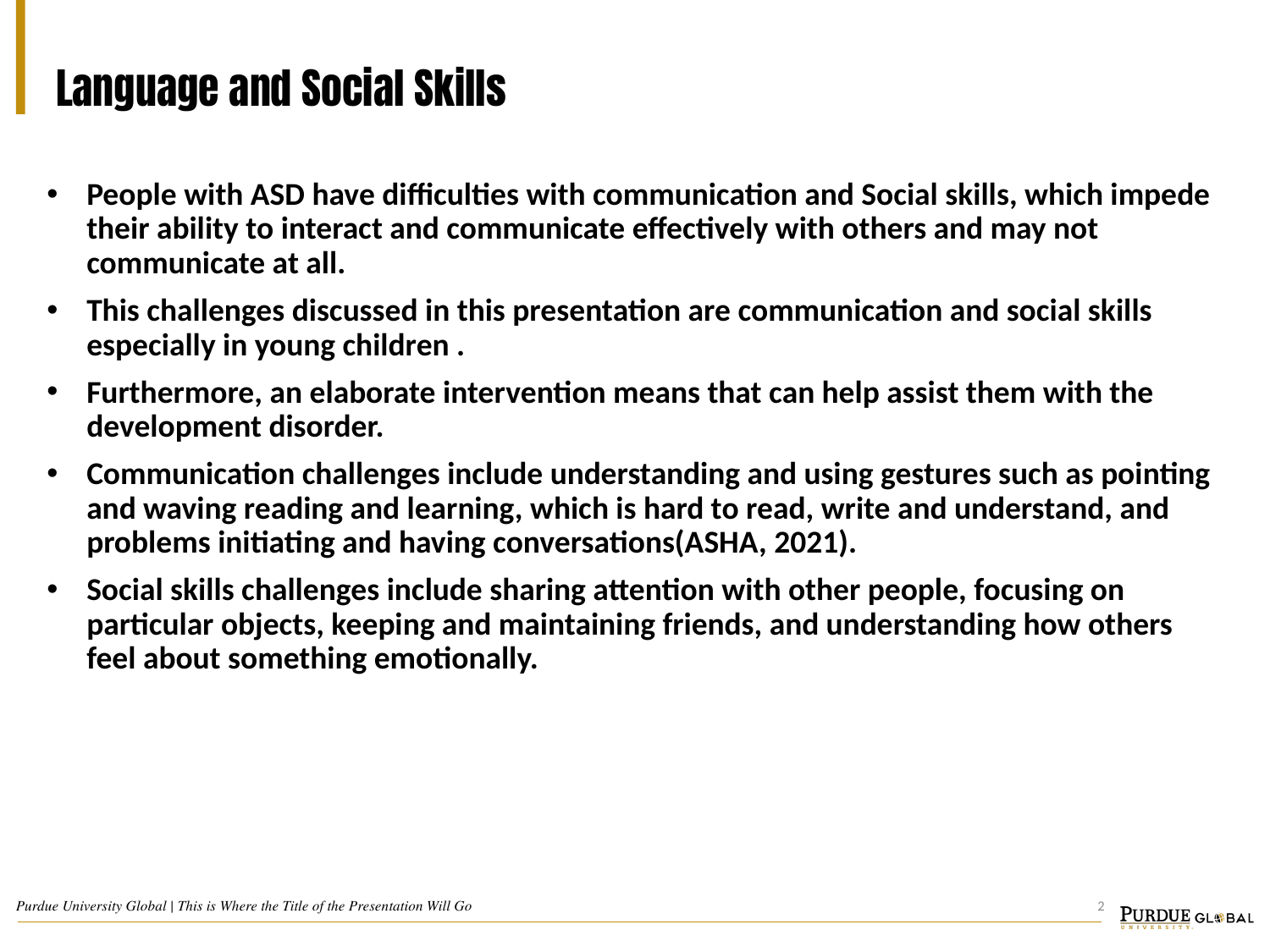

# Language and Social Skills
People with ASD have difficulties with communication and Social skills, which impede their ability to interact and communicate effectively with others and may not communicate at all.
This challenges discussed in this presentation are communication and social skills especially in young children .
Furthermore, an elaborate intervention means that can help assist them with the development disorder.
Communication challenges include understanding and using gestures such as pointing and waving reading and learning, which is hard to read, write and understand, and problems initiating and having conversations(ASHA, 2021).
Social skills challenges include sharing attention with other people, focusing on particular objects, keeping and maintaining friends, and understanding how others feel about something emotionally.

2
Purdue University Global | This is Where the Title of the Presentation Will Go